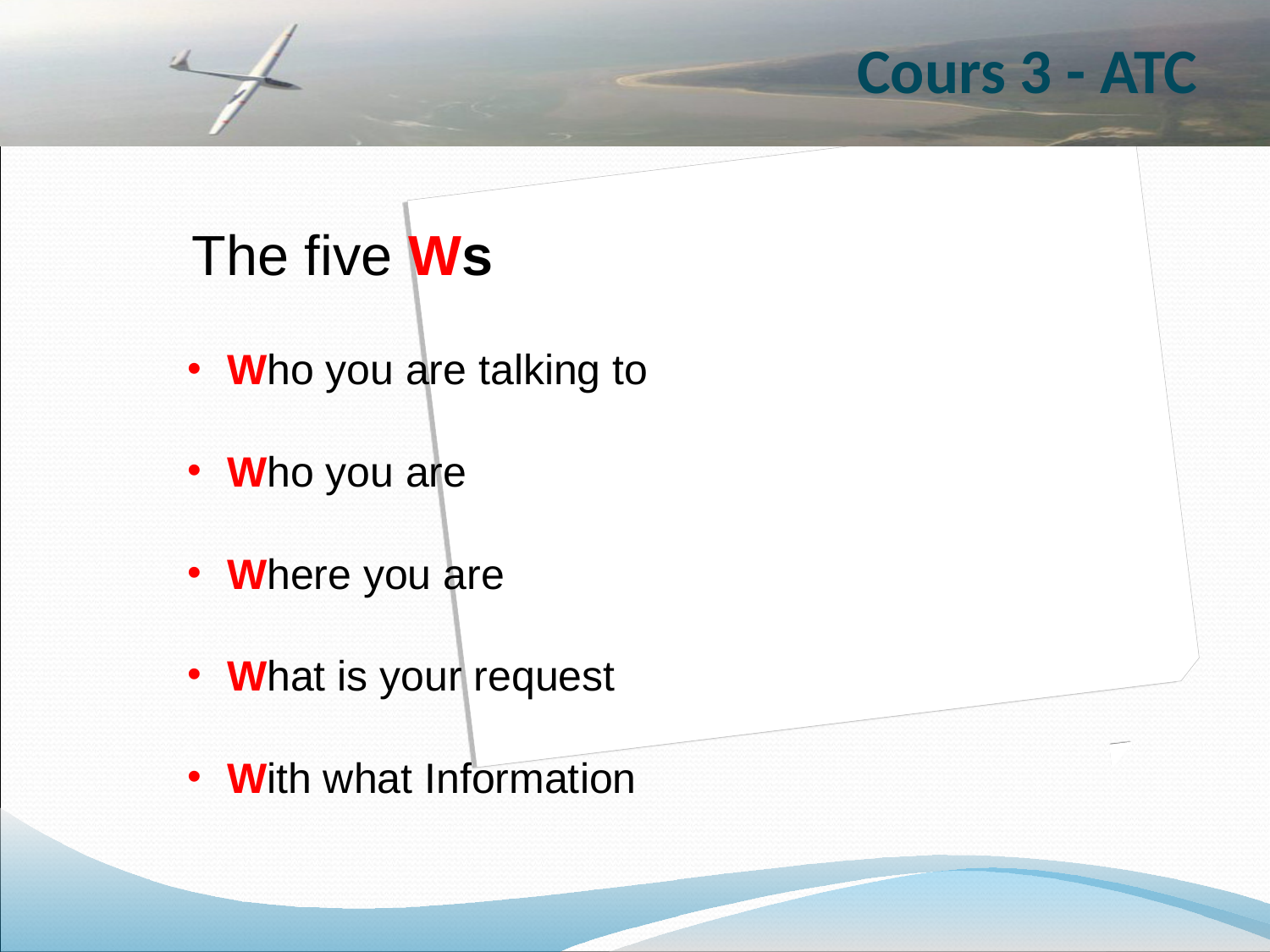

Cours 3 - ATC
The five Ws
Who you are talking to
Who you are
Where you are
What is your request
With what Information